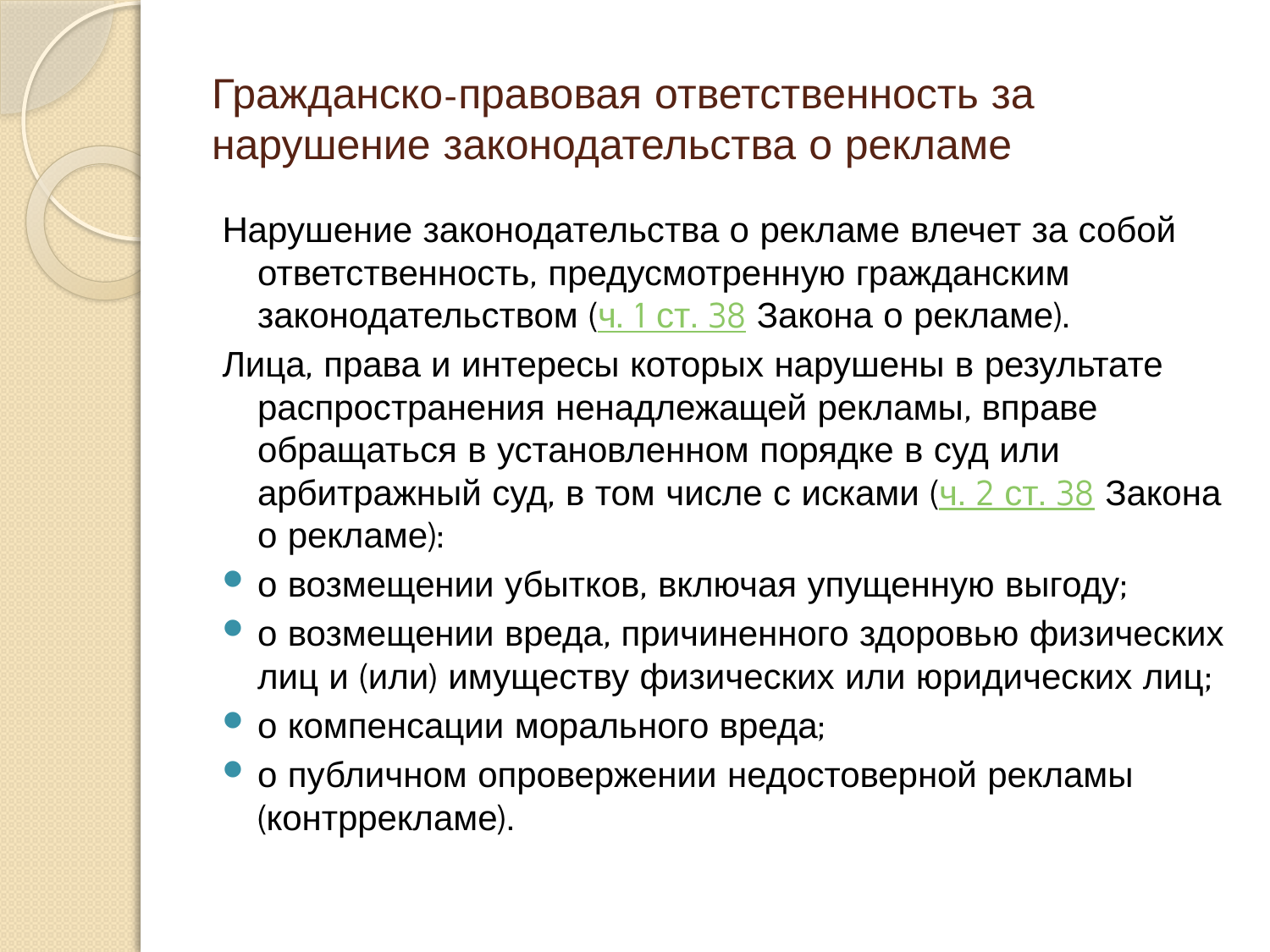

# Гражданско-правовая ответственность за нарушение законодательства о рекламе
Нарушение законодательства о рекламе влечет за собой ответственность, предусмотренную гражданским законодательством (ч. 1 ст. 38 Закона о рекламе).
Лица, права и интересы которых нарушены в результате распространения ненадлежащей рекламы, вправе обращаться в установленном порядке в суд или арбитражный суд, в том числе с исками (ч. 2 ст. 38 Закона о рекламе):
о возмещении убытков, включая упущенную выгоду;
о возмещении вреда, причиненного здоровью физических лиц и (или) имуществу физических или юридических лиц;
о компенсации морального вреда;
о публичном опровержении недостоверной рекламы (контррекламе).